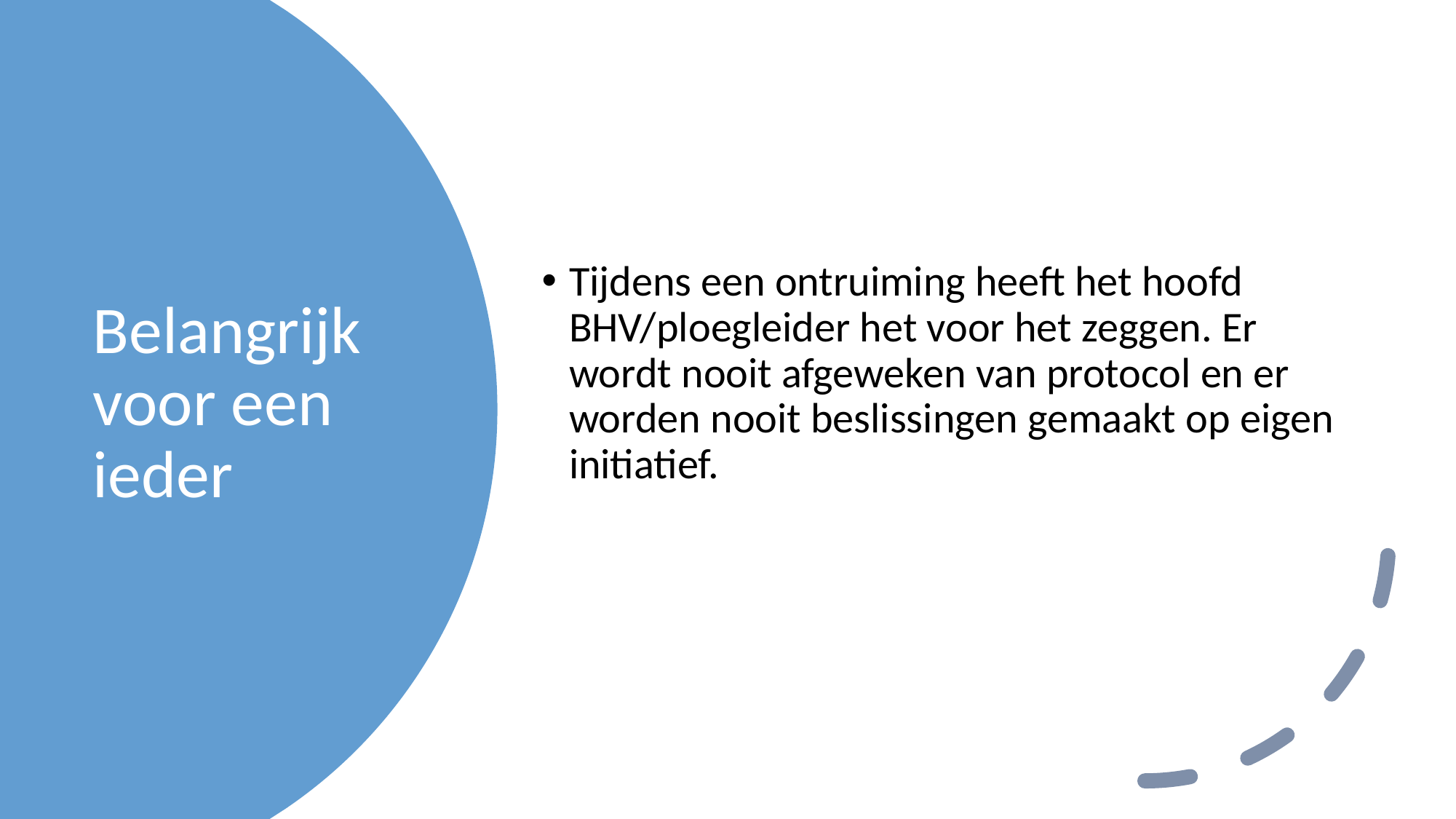

Tijdens een ontruiming heeft het hoofd BHV/ploegleider het voor het zeggen. Er wordt nooit afgeweken van protocol en er worden nooit beslissingen gemaakt op eigen initiatief.

# Belangrijk voor een ieder